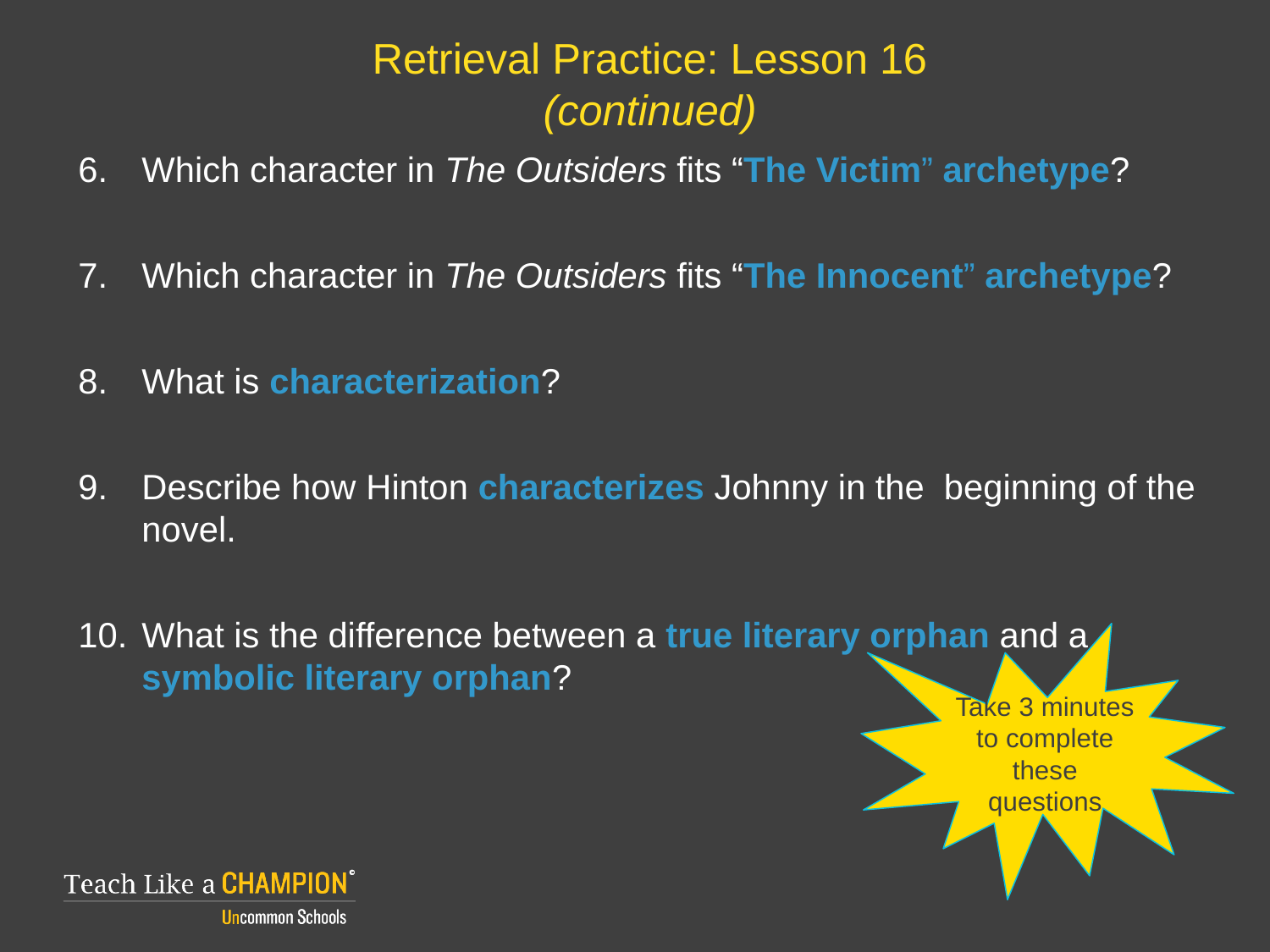

# Retrieval Practice: Lesson 16 (continued)
Which character in The Outsiders fits “The Victim” archetype?

Which character in The Outsiders fits “The Innocent” archetype?

What is characterization?

Describe how Hinton characterizes Johnny in the  beginning of the novel.

What is the difference between a true literary orphan and a symbolic literary orphan?

Take 3 minutes to complete these questions